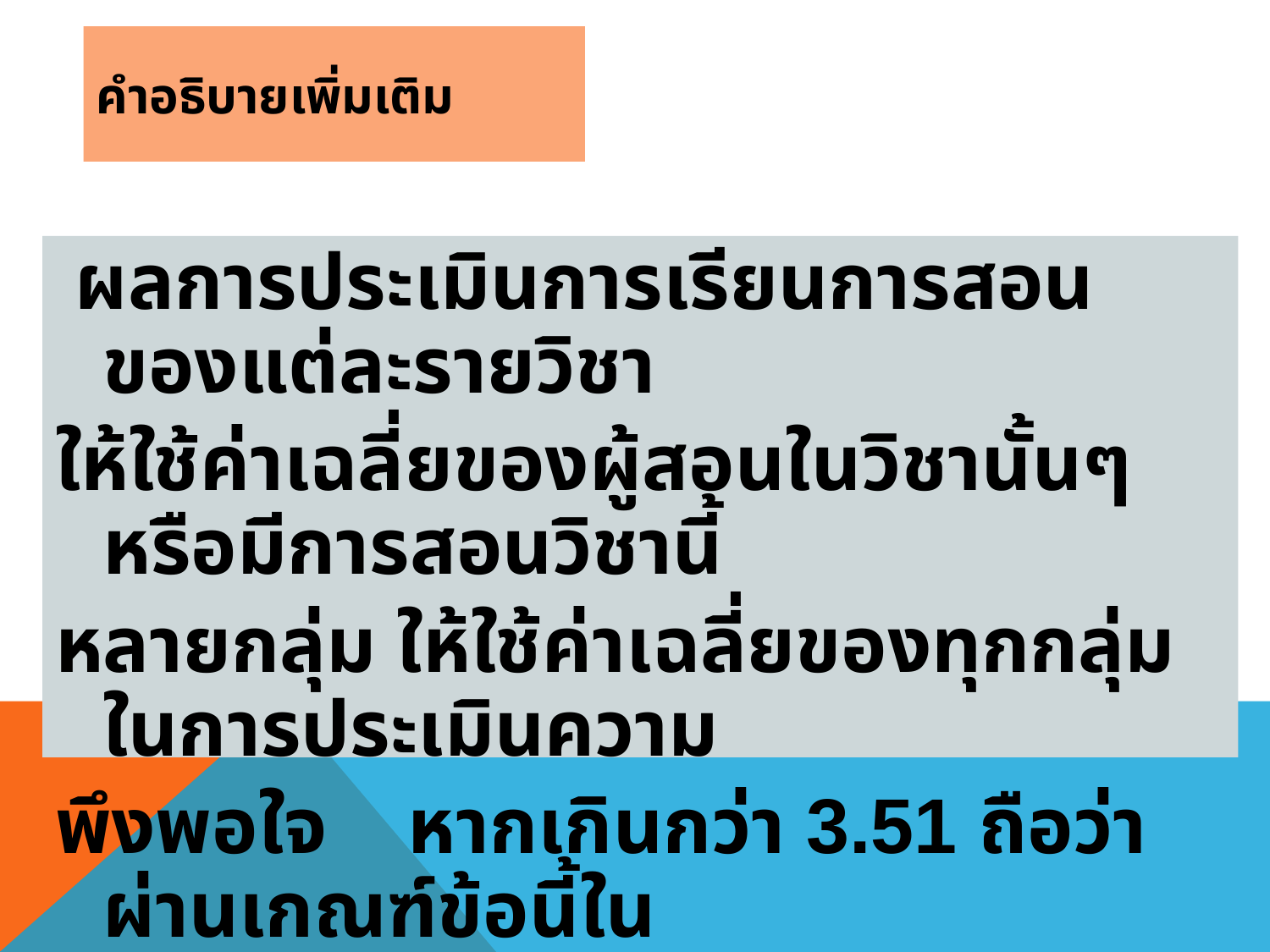

# คำอธิบายเพิ่มเติม
 ผลการประเมินการเรียนการสอนของแต่ละรายวิชา
ให้ใช้ค่าเฉลี่ยของผู้สอนในวิชานั้นๆ หรือมีการสอนวิชานี้
หลายกลุ่ม ให้ใช้ค่าเฉลี่ยของทุกกลุ่มในการประเมินความ
พึงพอใจ    หากเกินกว่า 3.51 ถือว่าผ่านเกณฑ์ข้อนี้ใน
รายวิชานั้นๆ